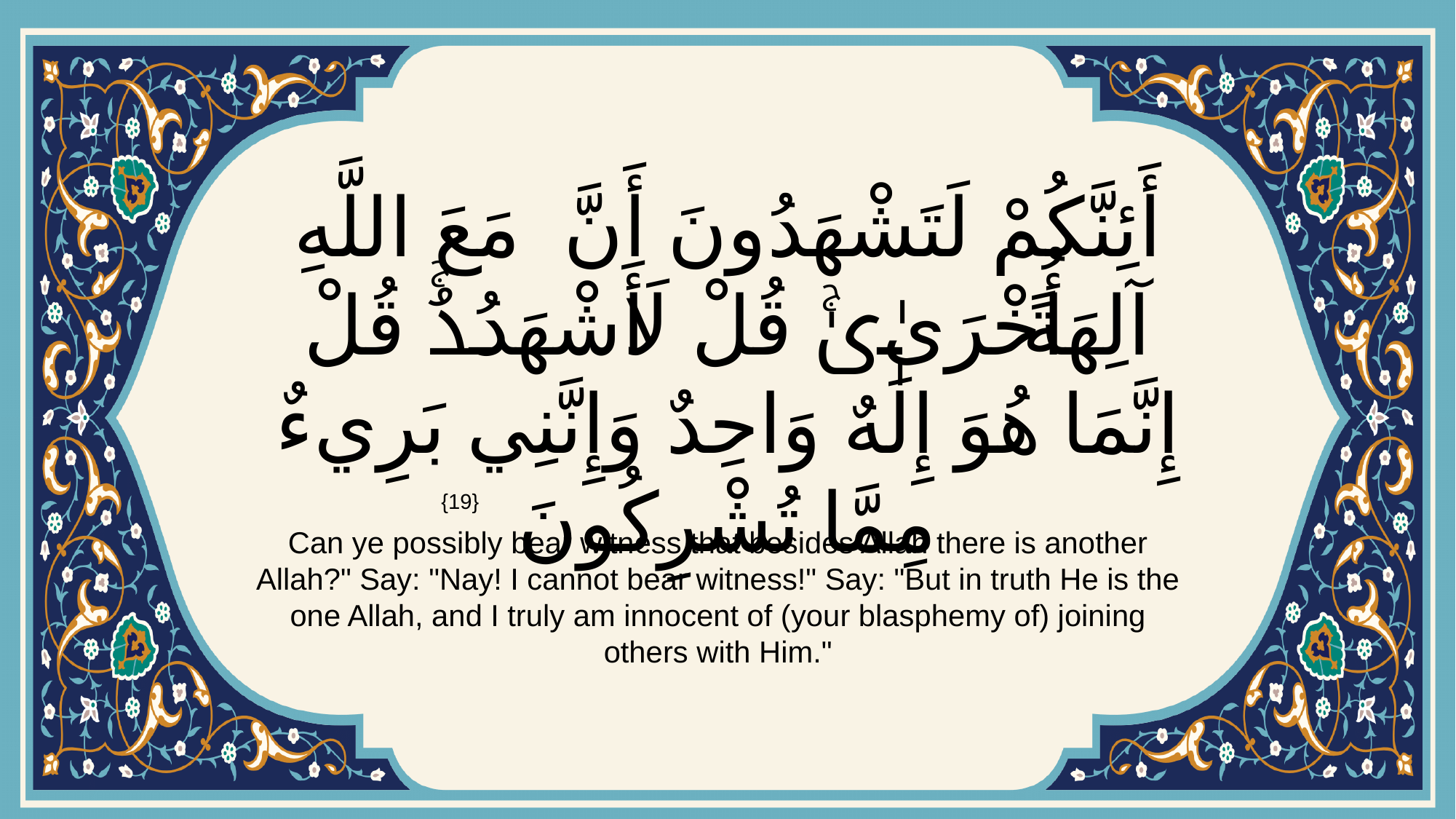

# أَئِنَّكُمْ لَتَشْهَدُونَ أَنَّ  مَعَ اللَّهِ آلِهَةً أُخْرَىٰۚ قُلْ لَا أَشْهَدُۚ قُلْ إِنَّمَا هُوَ إِلَٰهٌ وَاحِدٌ وَإِنَّنِي بَرِيءٌ مِمَّا تُشْرِكُونَ
{19}
Can ye possibly bear witness that besides Allah there is another Allah?" Say: "Nay! I cannot bear witness!" Say: "But in truth He is the one Allah, and I truly am innocent of (your blasphemy of) joining others with Him."